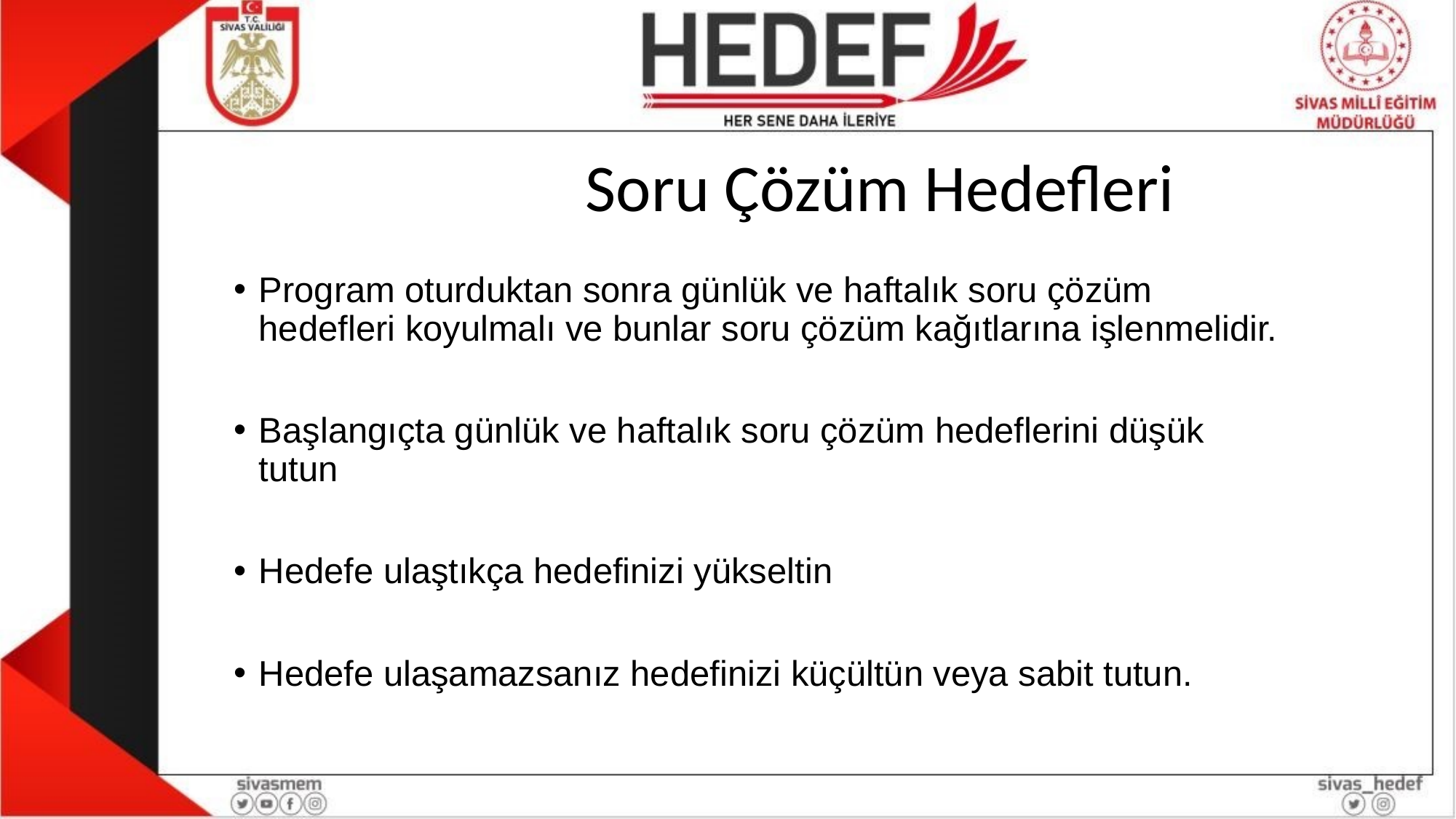

# Soru Çözüm Hedefleri
Program oturduktan sonra günlük ve haftalık soru çözüm hedefleri koyulmalı ve bunlar soru çözüm kağıtlarına işlenmelidir.

Başlangıçta günlük ve haftalık soru çözüm hedeflerini düşük tutun

Hedefe ulaştıkça hedefinizi yükseltin

Hedefe ulaşamazsanız hedefinizi küçültün veya sabit tutun.